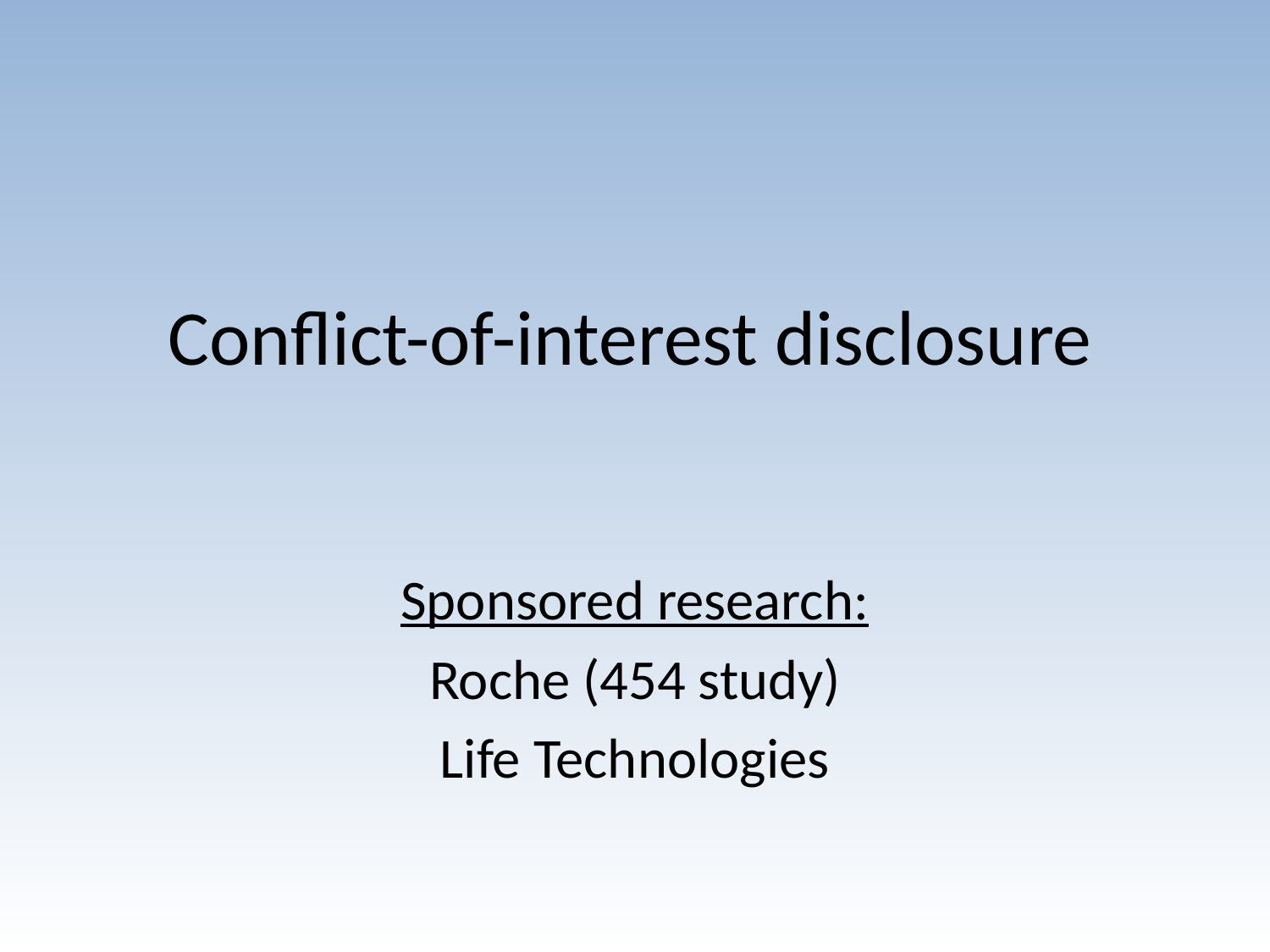

# Conflict-of-interest disclosure
Sponsored research:
Roche (454 study)
Life Technologies